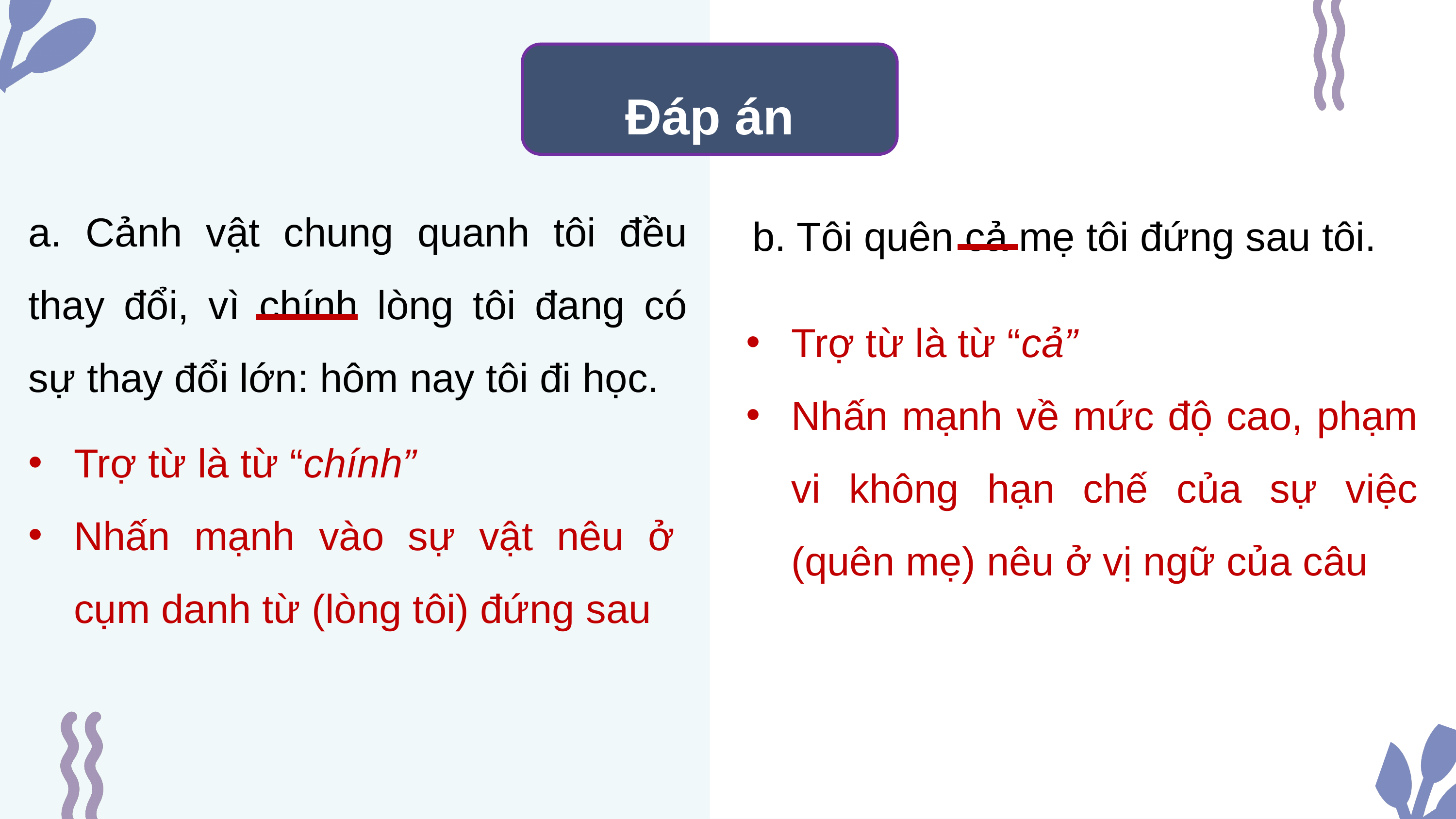

Đáp án
b. Tôi quên cả mẹ tôi đứng sau tôi.
a. Cảnh vật chung quanh tôi đều thay đổi, vì chính lòng tôi đang có sự thay đổi lớn: hôm nay tôi đi học.
Trợ từ là từ “cả”
Nhấn mạnh về mức độ cao, phạm vi không hạn chế của sự việc (quên mẹ) nêu ở vị ngữ của câu
Trợ từ là từ “chính”
Nhấn mạnh vào sự vật nêu ở cụm danh từ (lòng tôi) đứng sau